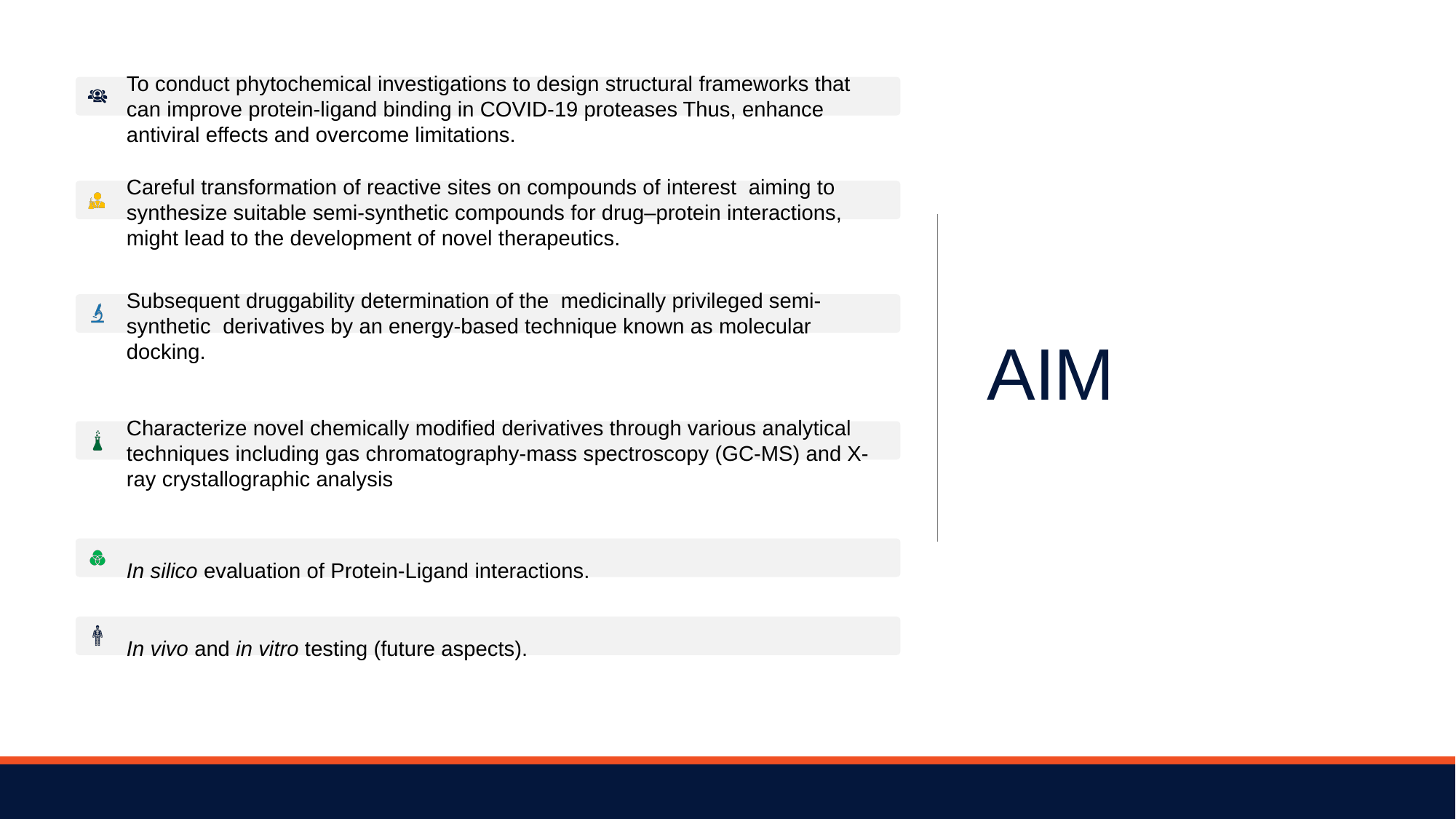

# AIM
To conduct phytochemical investigations to design structural frameworks that can improve protein-ligand binding in COVID-19 proteases Thus, enhance antiviral effects and overcome limitations.
Careful transformation of reactive sites on compounds of interest  aiming to synthesize suitable semi-synthetic compounds for drug–protein interactions, might lead to the development of novel therapeutics.
Subsequent druggability determination of the  medicinally privileged semi-synthetic  derivatives by an energy-based technique known as molecular docking.
Characterize novel chemically modified derivatives through various analytical techniques including gas chromatography-mass spectroscopy (GC-MS) and X-ray crystallographic analysis
In silico evaluation of Protein-Ligand interactions.
In vivo and in vitro testing (future aspects).